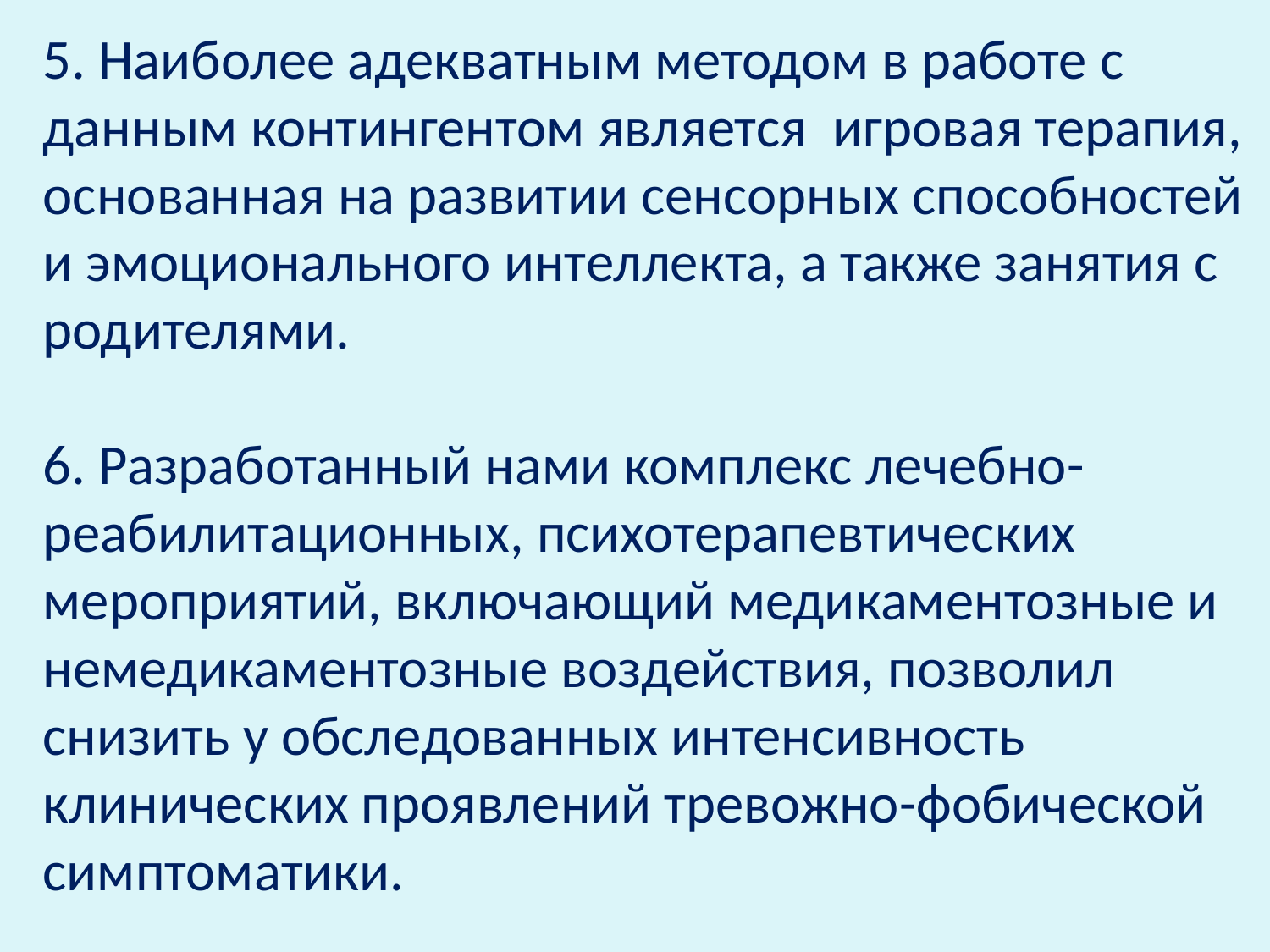

5. Наиболее адекватным методом в работе с данным контингентом является  игровая терапия, основанная на развитии сенсорных способностей и эмоционального интеллекта, а также занятия с родителями.

6. Разработанный нами комплекс лечебно-реабилитационных, психотерапевтических мероприятий, включающий медикаментозные и немедикаментозные воздействия, позволил снизить у обследованных интенсивность клинических проявлений тревожно-фобической симптоматики.